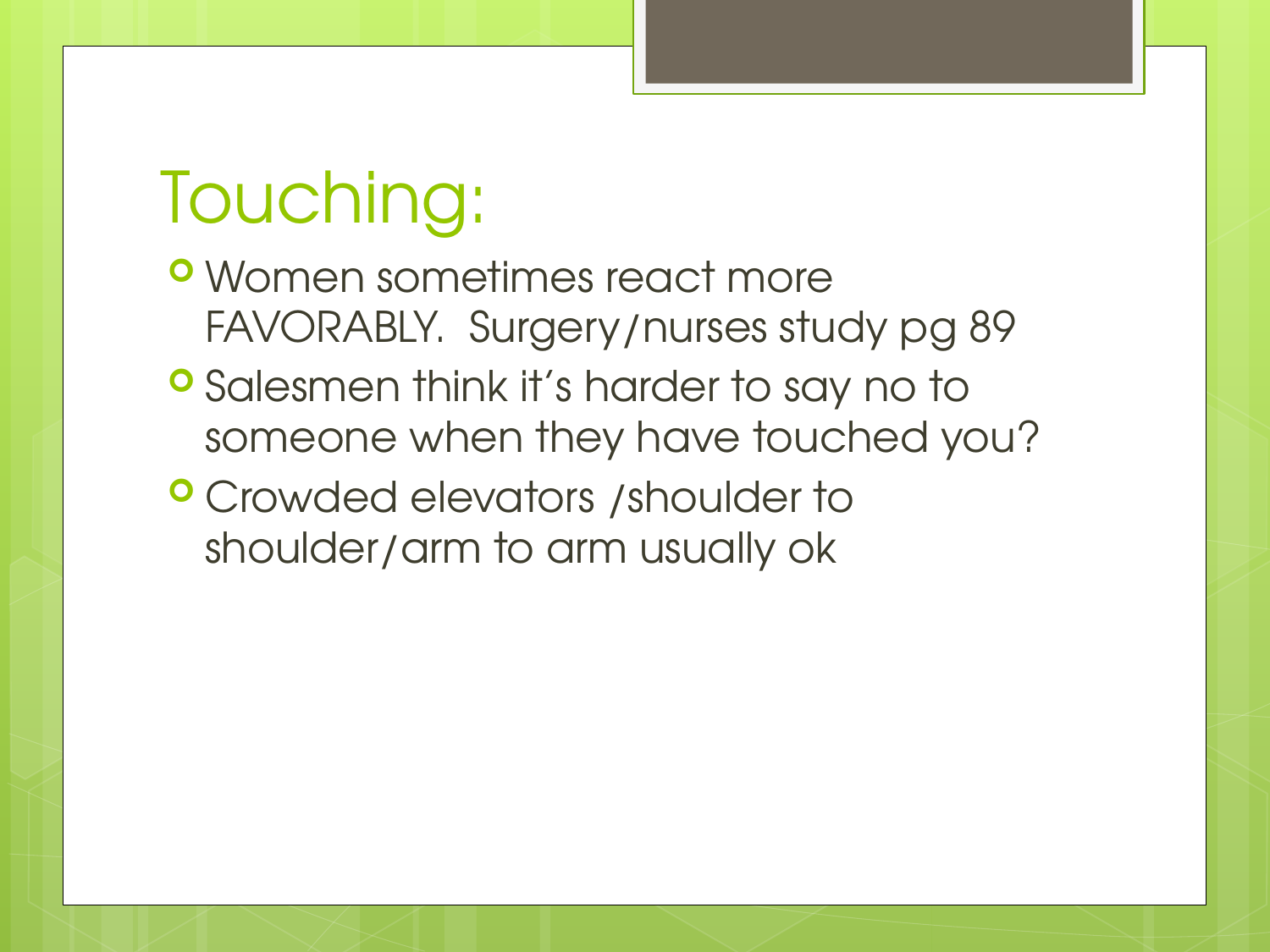

# Touching:
Women sometimes react more FAVORABLY.  Surgery/nurses study pg 89
Salesmen think it’s harder to say no to someone when they have touched you?
Crowded elevators /shoulder to shoulder/arm to arm usually ok